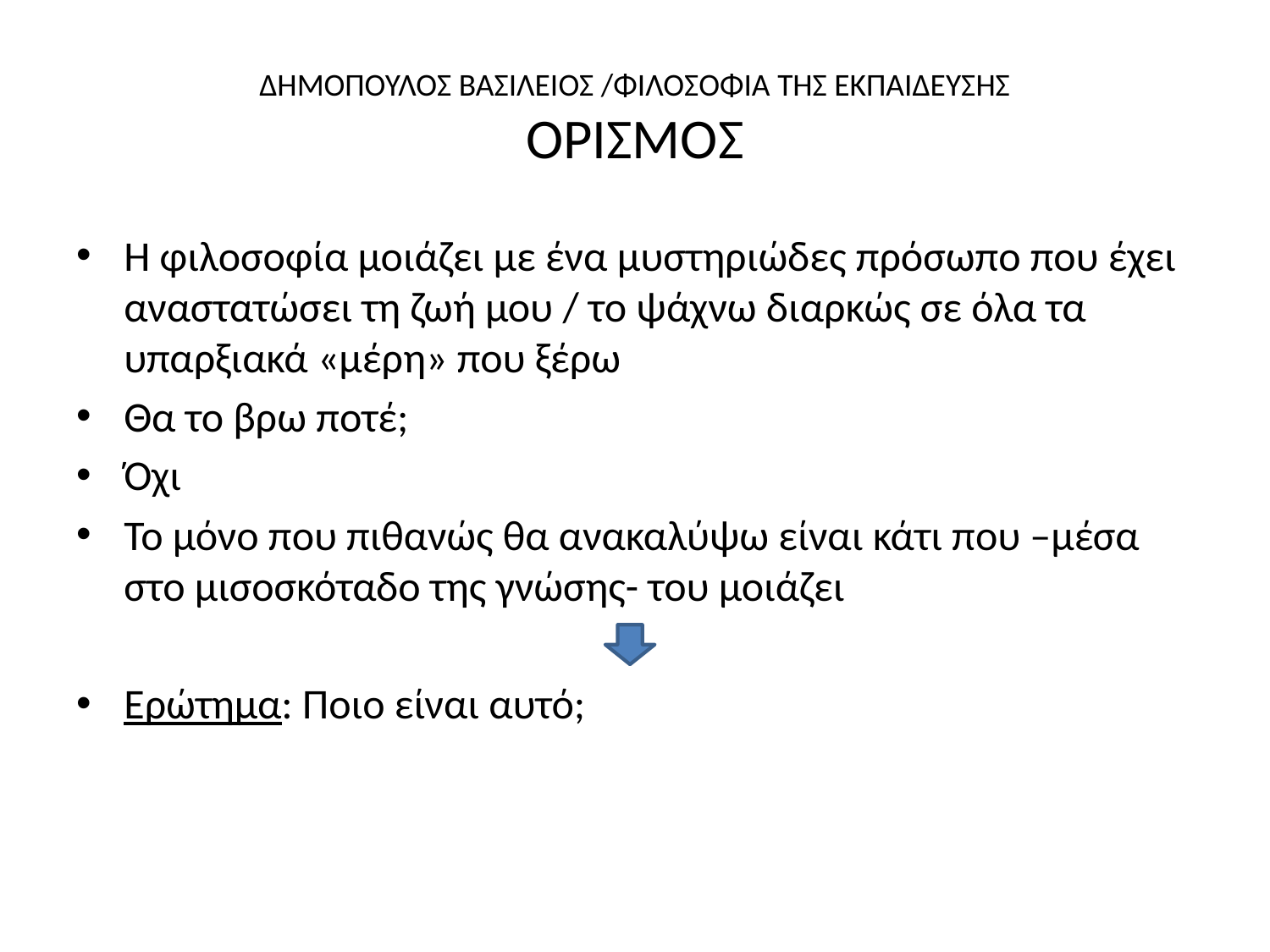

# ΔΗΜΟΠΟΥΛΟΣ ΒΑΣΙΛΕΙΟΣ /ΦΙΛΟΣΟΦΙΑ ΤΗΣ ΕΚΠΑΙΔΕΥΣΗΣ ΟΡΙΣΜΟΣ
Η φιλοσοφία μοιάζει με ένα μυστηριώδες πρόσωπο που έχει αναστατώσει τη ζωή μου / το ψάχνω διαρκώς σε όλα τα υπαρξιακά «μέρη» που ξέρω
Θα το βρω ποτέ;
Όχι
Το μόνο που πιθανώς θα ανακαλύψω είναι κάτι που –μέσα στο μισοσκόταδο της γνώσης- του μοιάζει

Ερώτημα: Ποιο είναι αυτό;